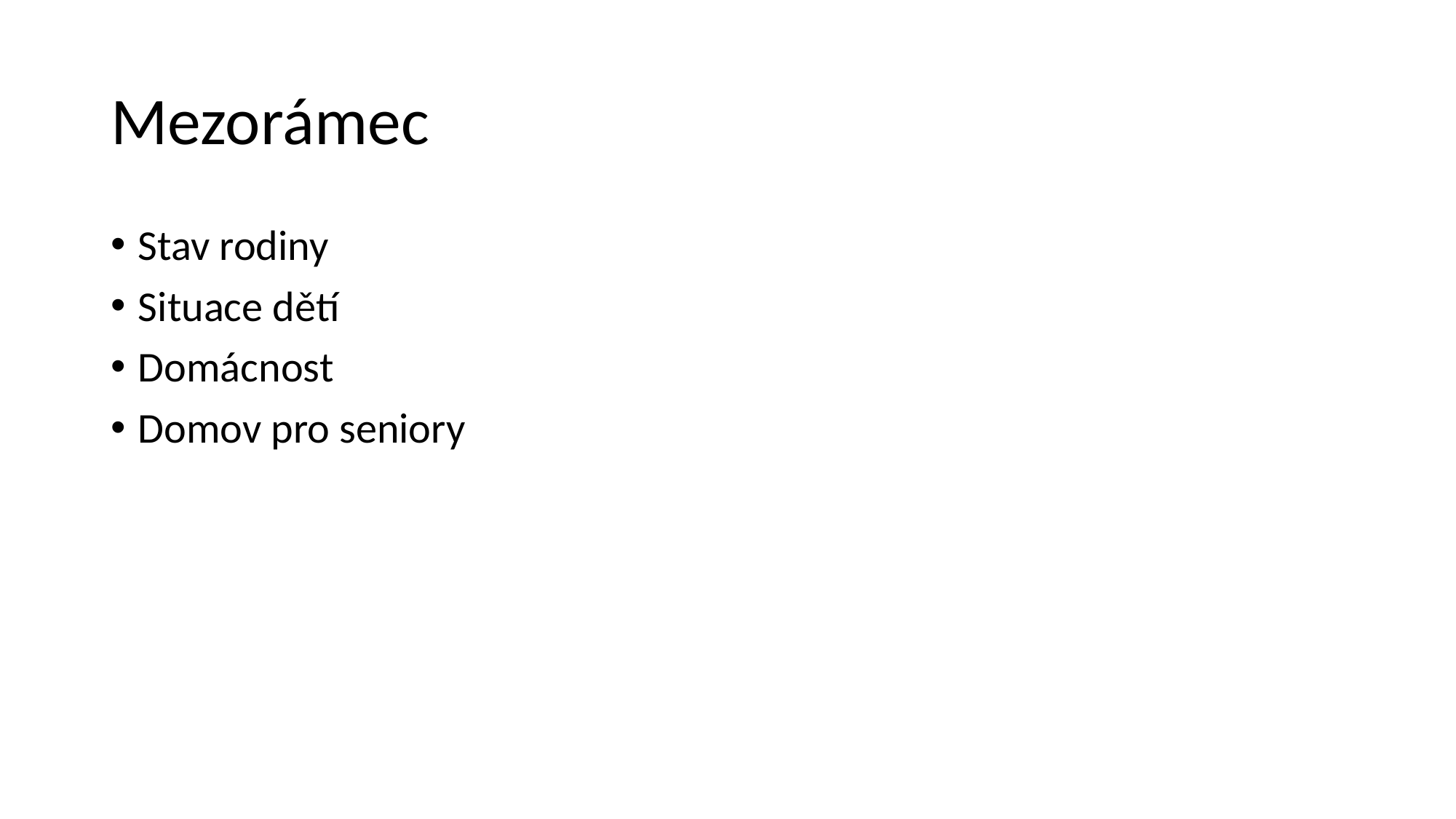

# Mezorámec
Stav rodiny
Situace dětí
Domácnost
Domov pro seniory